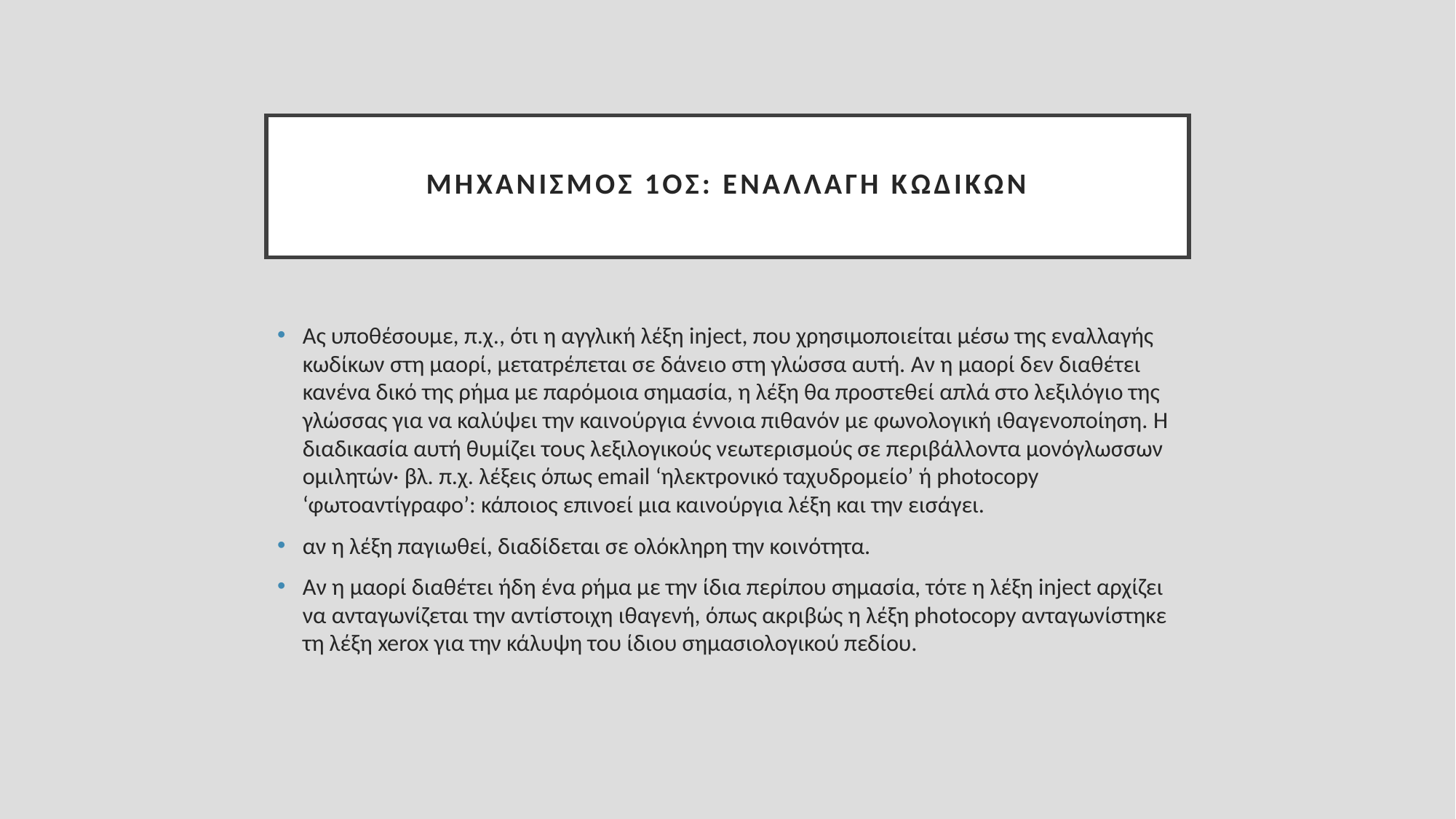

# Μηχανισμός 1ος: εναλλαγή κωδίκων
Ας υποθέσουμε, π.χ., ότι η αγγλική λέξη inject, που χρησιμοποιείται μέσω της εναλλαγής κωδίκων στη μαορί, μετατρέπεται σε δάνειο στη γλώσσα αυτή. Αν η μαορί δεν διαθέτει κανένα δικό της ρήμα με παρόμοια σημασία, η λέξη θα προστεθεί απλά στο λεξιλόγιο της γλώσσας για να καλύψει την καινούργια έννοια πιθανόν με φωνολογική ιθαγενοποίηση. Η διαδικασία αυτή θυμίζει τους λεξιλογικούς νεωτερισμούς σε περιβάλλοντα μονόγλωσσων ομιλητών· βλ. π.χ. λέξεις όπως email ‘ηλεκτρονικό ταχυδρομείο’ ή photocopy ‘φωτοαντίγραφο’: κάποιος επινοεί μια καινούργια λέξη και την εισάγει.
αν η λέξη παγιωθεί, διαδίδεται σε ολόκληρη την κοινότητα.
Αν η μαορί διαθέτει ήδη ένα ρήμα με την ίδια περίπου σημασία, τότε η λέξη inject αρχίζει να ανταγωνίζεται την αντίστοιχη ιθαγενή, όπως ακριβώς η λέξη photocopy ανταγωνίστηκε τη λέξη xerox για την κάλυψη του ίδιου σημασιολογικού πεδίου.